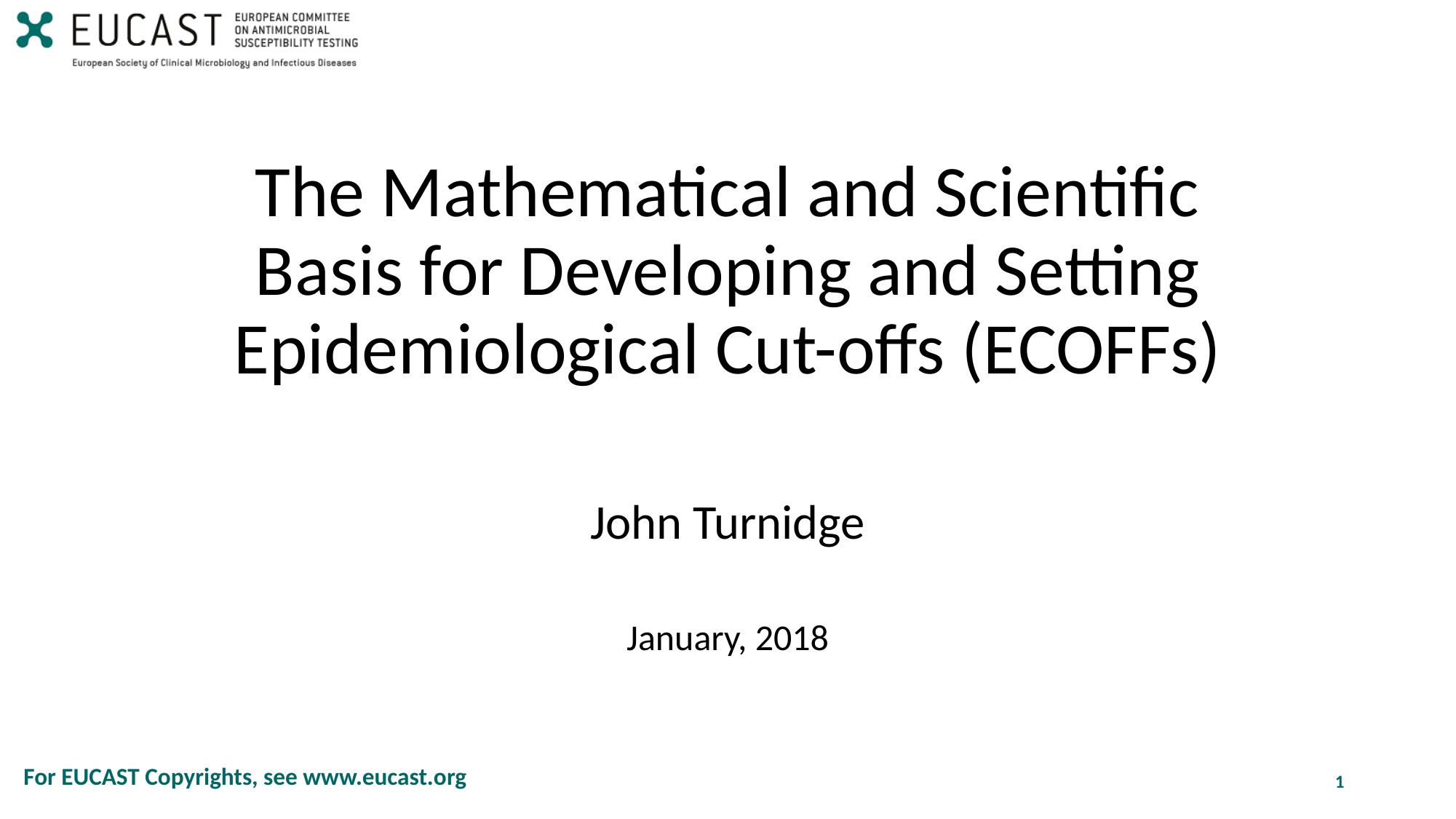

# The Mathematical and Scientific Basis for Developing and Setting Epidemiological Cut-offs (ECOFFs)
John Turnidge

January, 2018
1